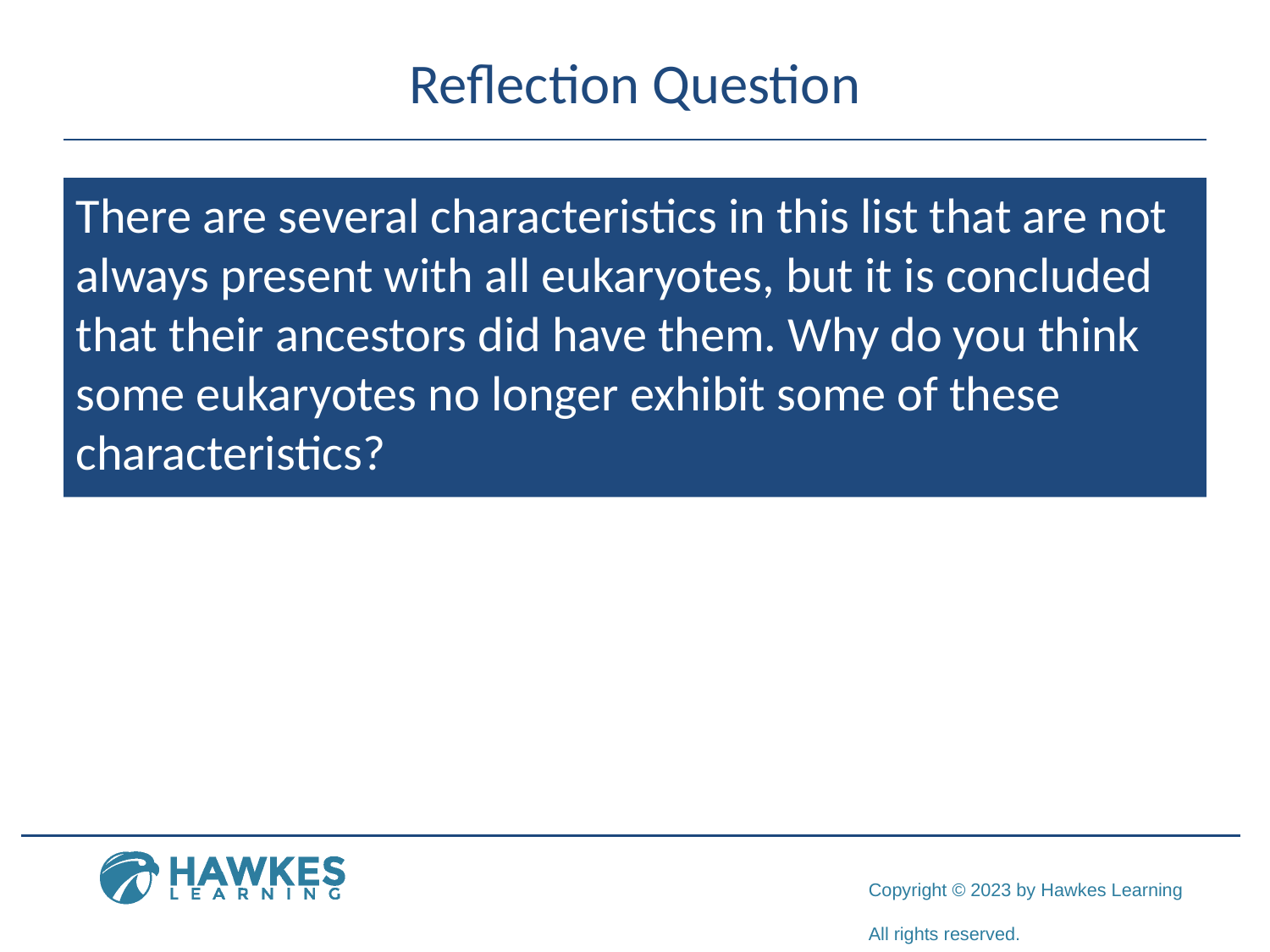

# Reflection Question
There are several characteristics in this list that are not always present with all eukaryotes, but it is concluded that their ancestors did have them. Why do you think some eukaryotes no longer exhibit some of these characteristics?